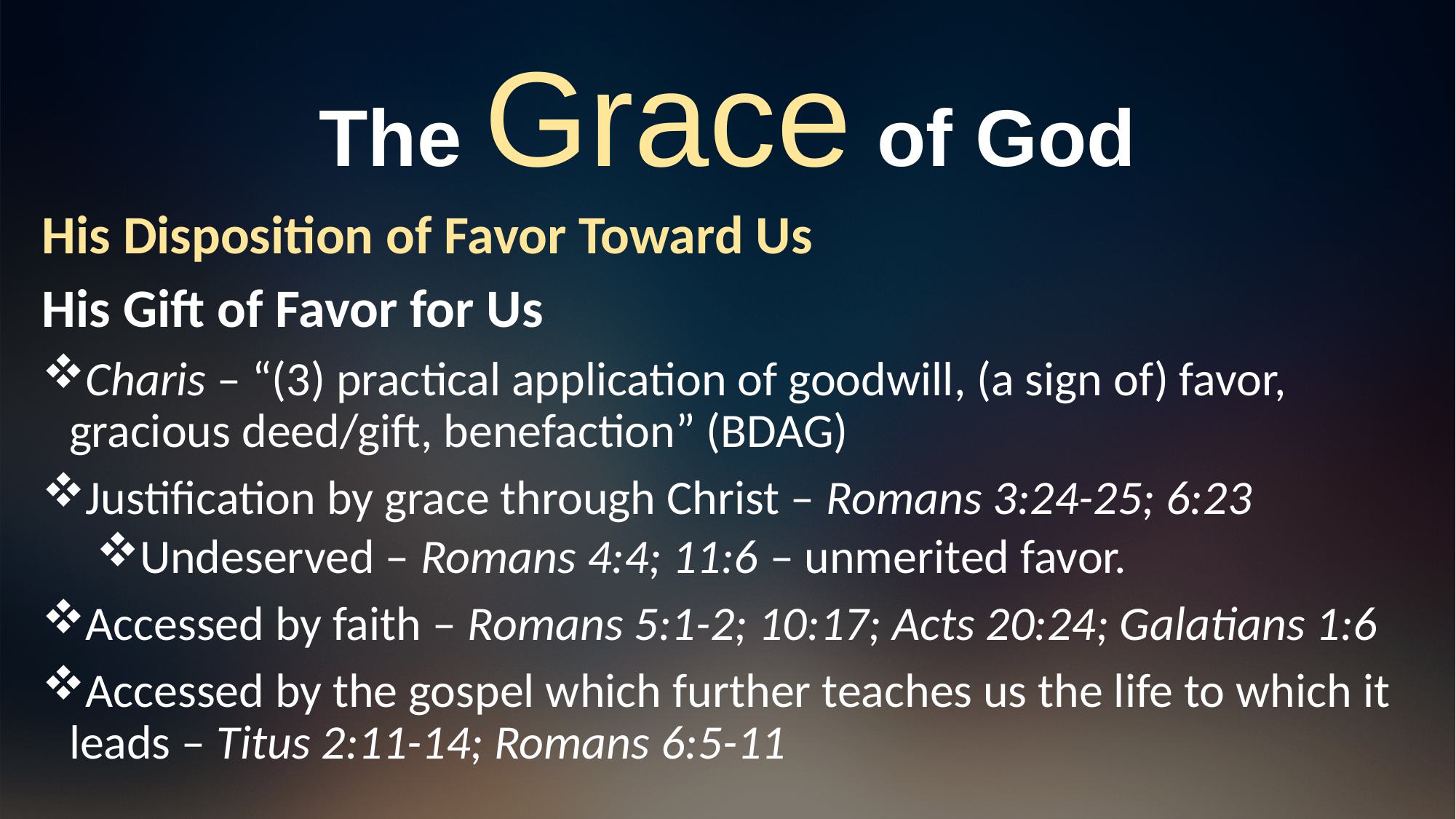

# The Grace of God
His Disposition of Favor Toward Us
His Gift of Favor for Us
Charis – “(3) practical application of goodwill, (a sign of) favor, gracious deed/gift, benefaction” (BDAG)
Justification by grace through Christ – Romans 3:24-25; 6:23
Undeserved – Romans 4:4; 11:6 – unmerited favor.
Accessed by faith – Romans 5:1-2; 10:17; Acts 20:24; Galatians 1:6
Accessed by the gospel which further teaches us the life to which it leads – Titus 2:11-14; Romans 6:5-11